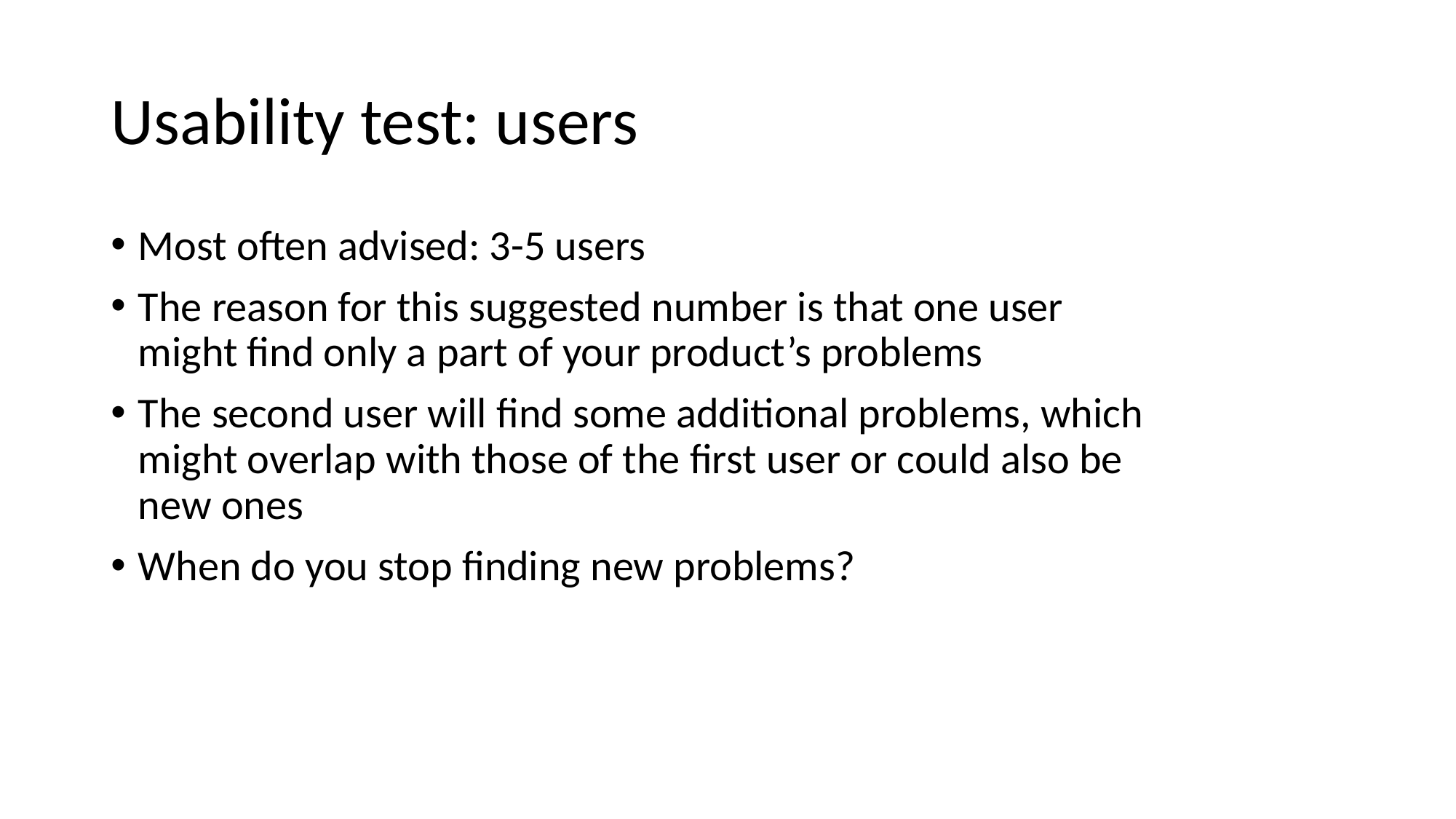

# Usability test: users
Most often advised: 3-5 users
The reason for this suggested number is that one user might find only a part of your product’s problems
The second user will find some additional problems, which might overlap with those of the first user or could also be new ones
When do you stop finding new problems?